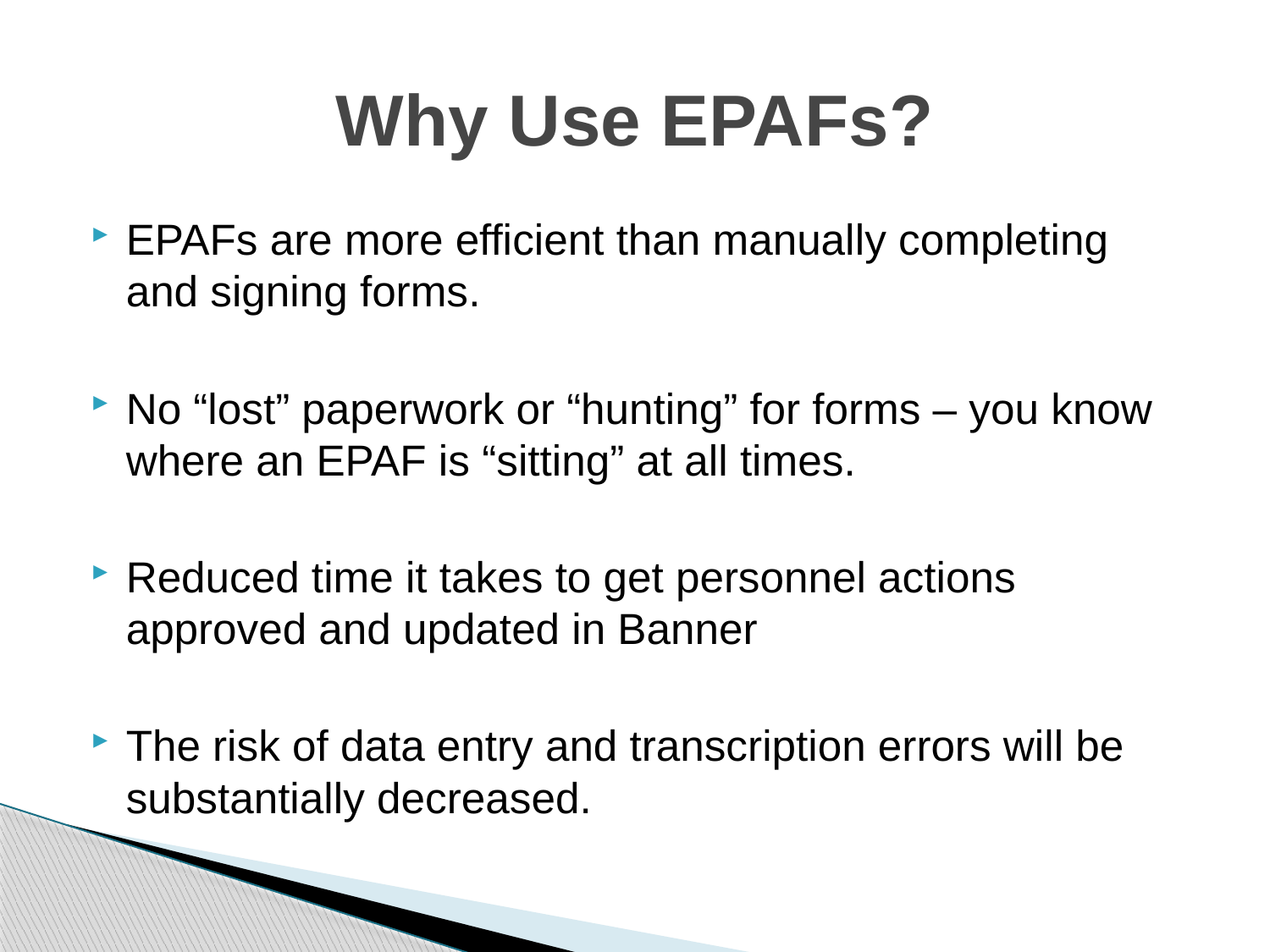

# Why Use EPAFs?
EPAFs are more efficient than manually completing and signing forms.

No “lost” paperwork or “hunting” for forms – you know where an EPAF is “sitting” at all times.

Reduced time it takes to get personnel actions approved and updated in Banner

The risk of data entry and transcription errors will be substantially decreased.